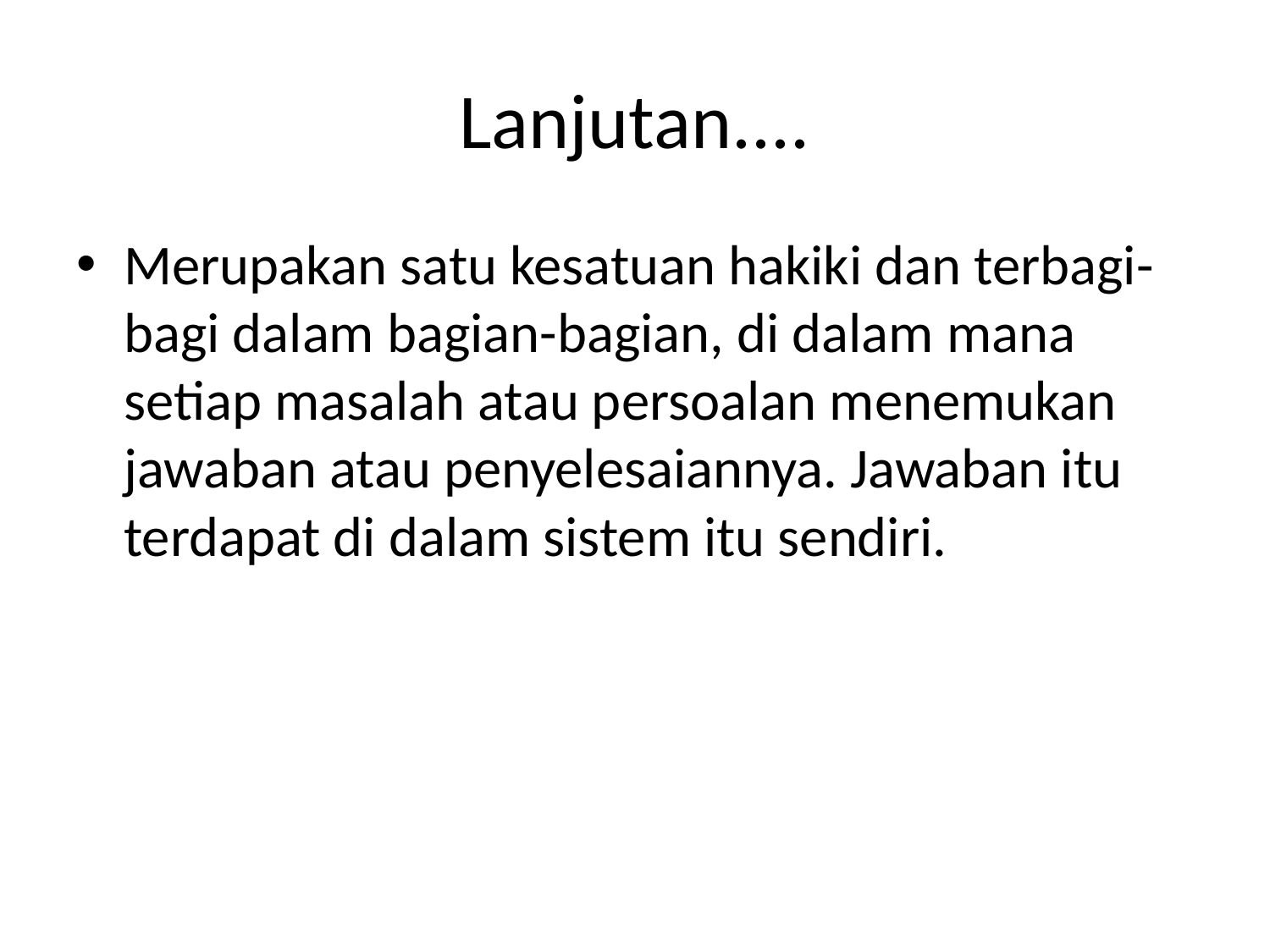

# Lanjutan....
Merupakan satu kesatuan hakiki dan terbagi-bagi dalam bagian-bagian, di dalam mana setiap masalah atau persoalan menemukan jawaban atau penyelesaiannya. Jawaban itu terdapat di dalam sistem itu sendiri.